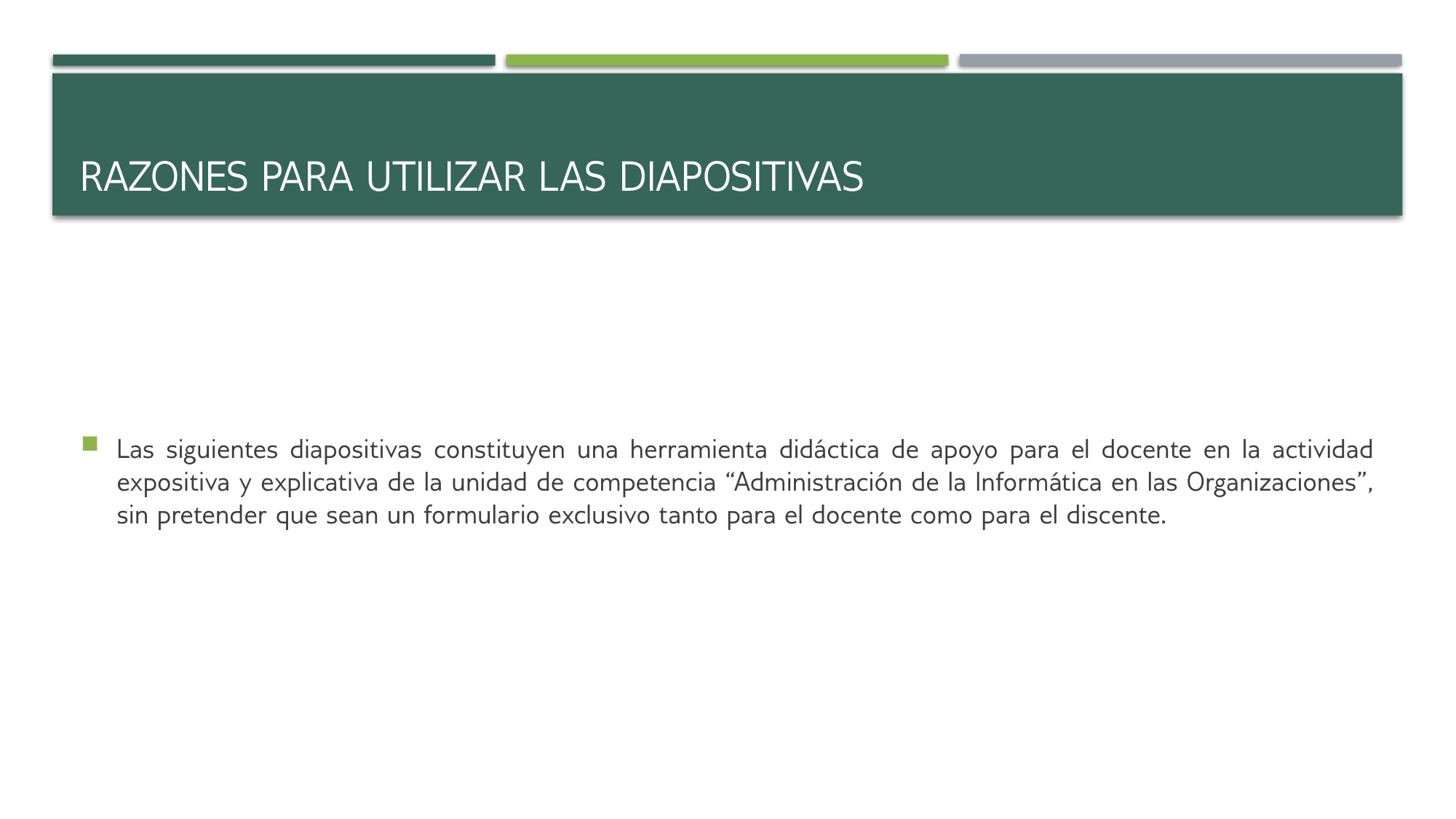

# Razones para utilizar las diapositivas
Las siguientes diapositivas constituyen una herramienta didáctica de apoyo para el docente en la actividad expositiva y explicativa de la unidad de competencia “Administración de la Informática en las Organizaciones”, sin pretender que sean un formulario exclusivo tanto para el docente como para el discente.